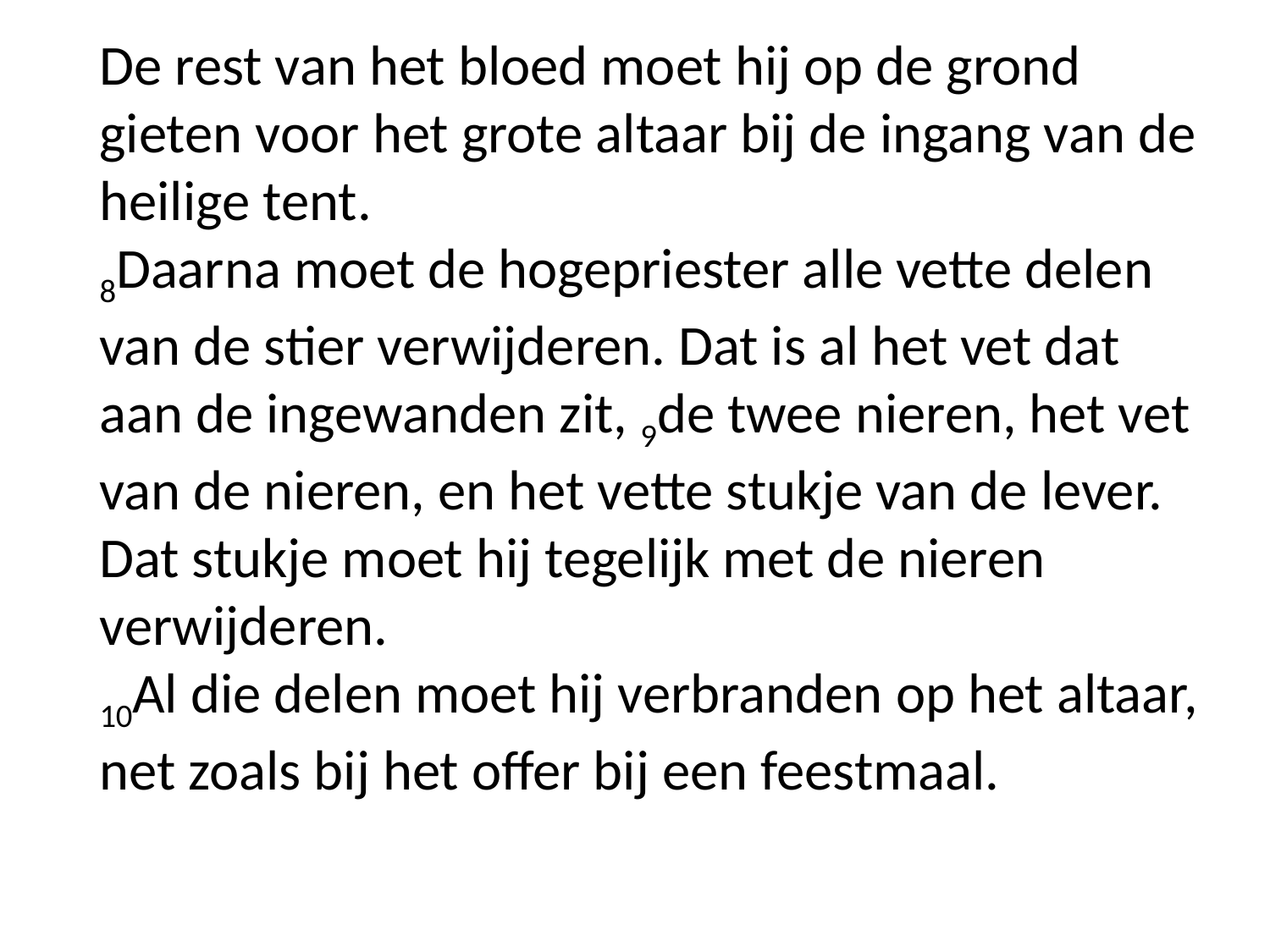

De rest van het bloed moet hij op de grond gieten voor het grote altaar bij de ingang van de heilige tent.
8Daarna moet de hogepriester alle vette delen van de stier verwijderen. Dat is al het vet dat aan de ingewanden zit, 9de twee nieren, het vet van de nieren, en het vette stukje van de lever. Dat stukje moet hij tegelijk met de nieren verwijderen.
10Al die delen moet hij verbranden op het altaar, net zoals bij het offer bij een feestmaal.